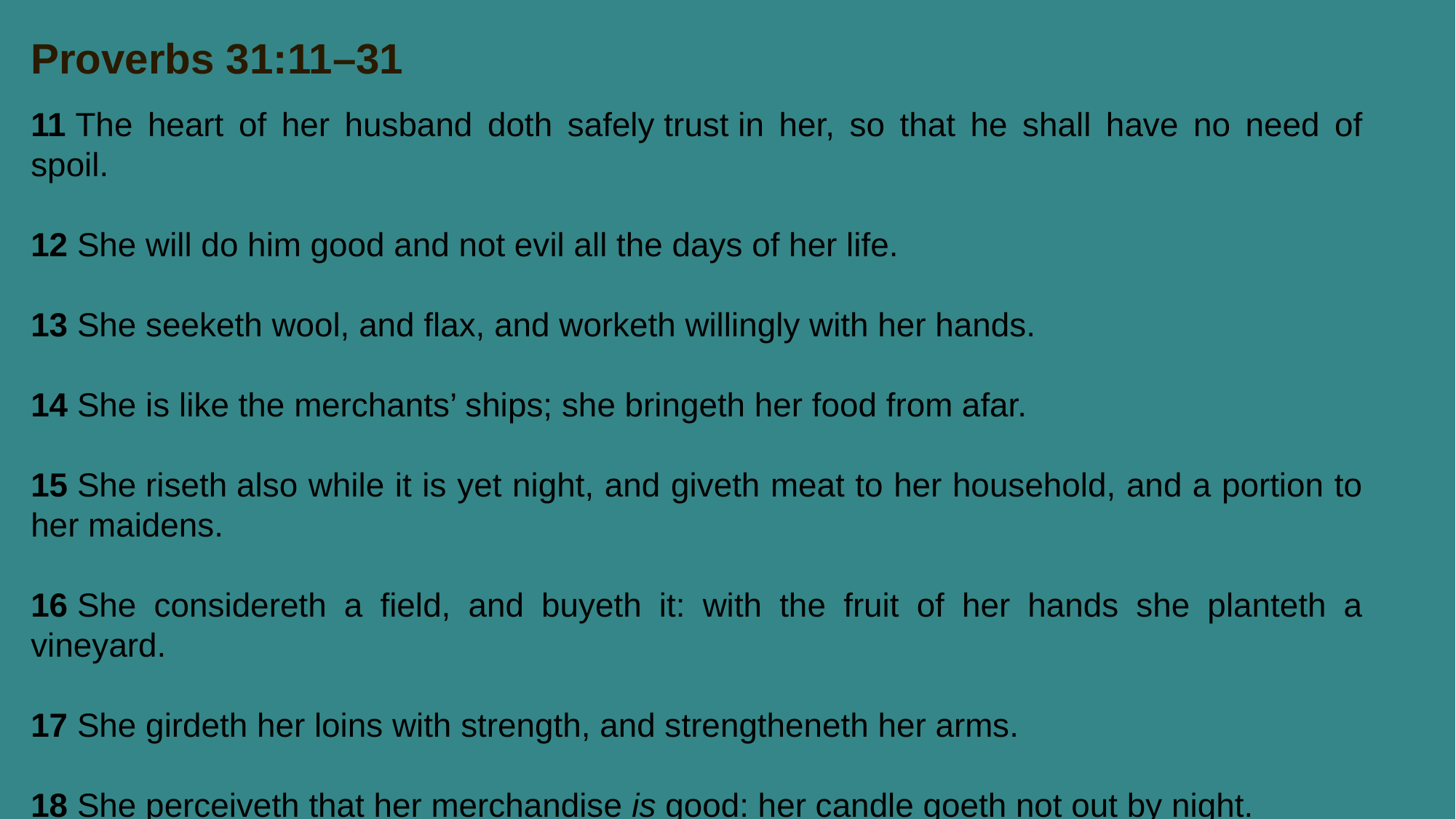

Proverbs 31:11–31
11 The heart of her husband doth safely trust in her, so that he shall have no need of spoil.

12 She will do him good and not evil all the days of her life.

13 She seeketh wool, and flax, and worketh willingly with her hands.

14 She is like the merchants’ ships; she bringeth her food from afar.

15 She riseth also while it is yet night, and giveth meat to her household, and a portion to her maidens.

16 She considereth a field, and buyeth it: with the fruit of her hands she planteth a vineyard.

17 She girdeth her loins with strength, and strengtheneth her arms.

18 She perceiveth that her merchandise is good: her candle goeth not out by night.